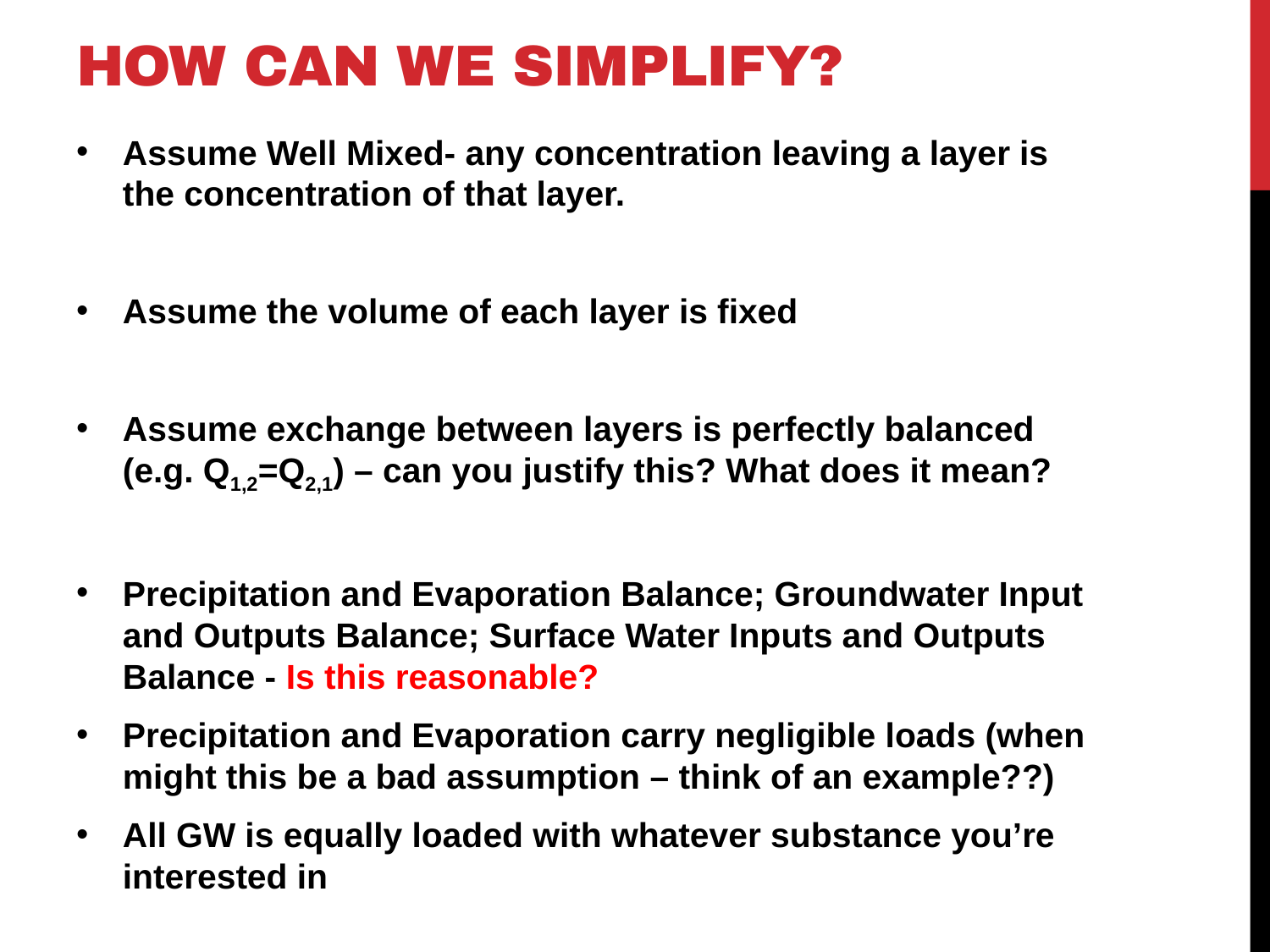

# How can we simplify?
Assume Well Mixed- any concentration leaving a layer is the concentration of that layer.

Assume the volume of each layer is fixed

Assume exchange between layers is perfectly balanced (e.g. Q1,2=Q2,1) – can you justify this? What does it mean?

Precipitation and Evaporation Balance; Groundwater Input and Outputs Balance; Surface Water Inputs and Outputs Balance - Is this reasonable?
Precipitation and Evaporation carry negligible loads (when might this be a bad assumption – think of an example??)
All GW is equally loaded with whatever substance you’re interested in